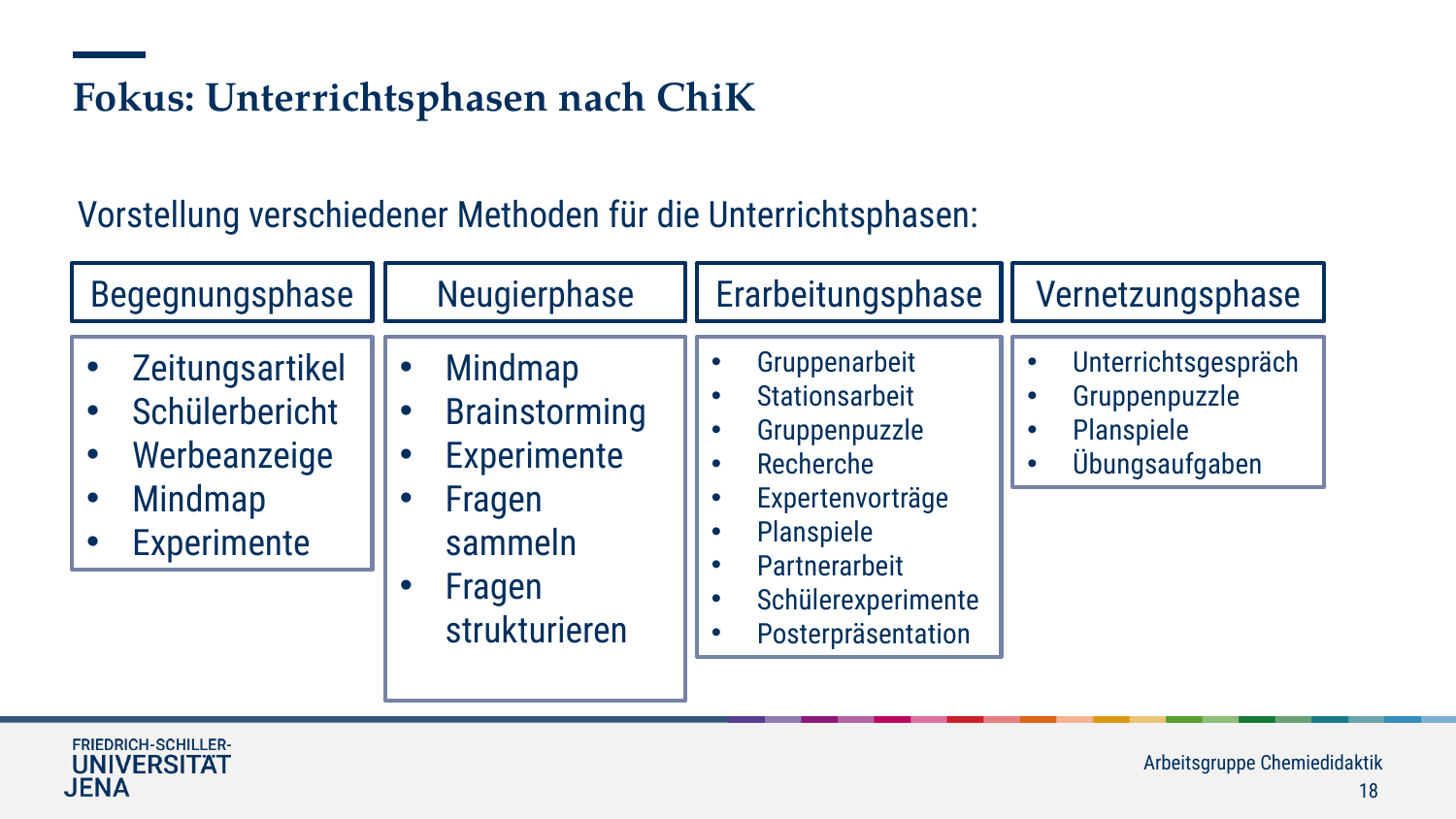

Fokus: Unterrichtsphasen nach ChiK
Vorstellung verschiedener Methoden für die Unterrichtsphasen:
Begegnungsphase
Erarbeitungsphase
Vernetzungsphase
Neugierphase
Gruppenarbeit
Stationsarbeit
Gruppenpuzzle
Recherche
Expertenvorträge
Planspiele
Partnerarbeit
Schülerexperimente
Posterpräsentation
Zeitungsartikel
Schülerbericht
Werbeanzeige
Mindmap
Experimente
Mindmap
Brainstorming
Experimente
Fragen sammeln
Fragen strukturieren

Unterrichtsgespräch
Gruppenpuzzle
Planspiele
Übungsaufgaben